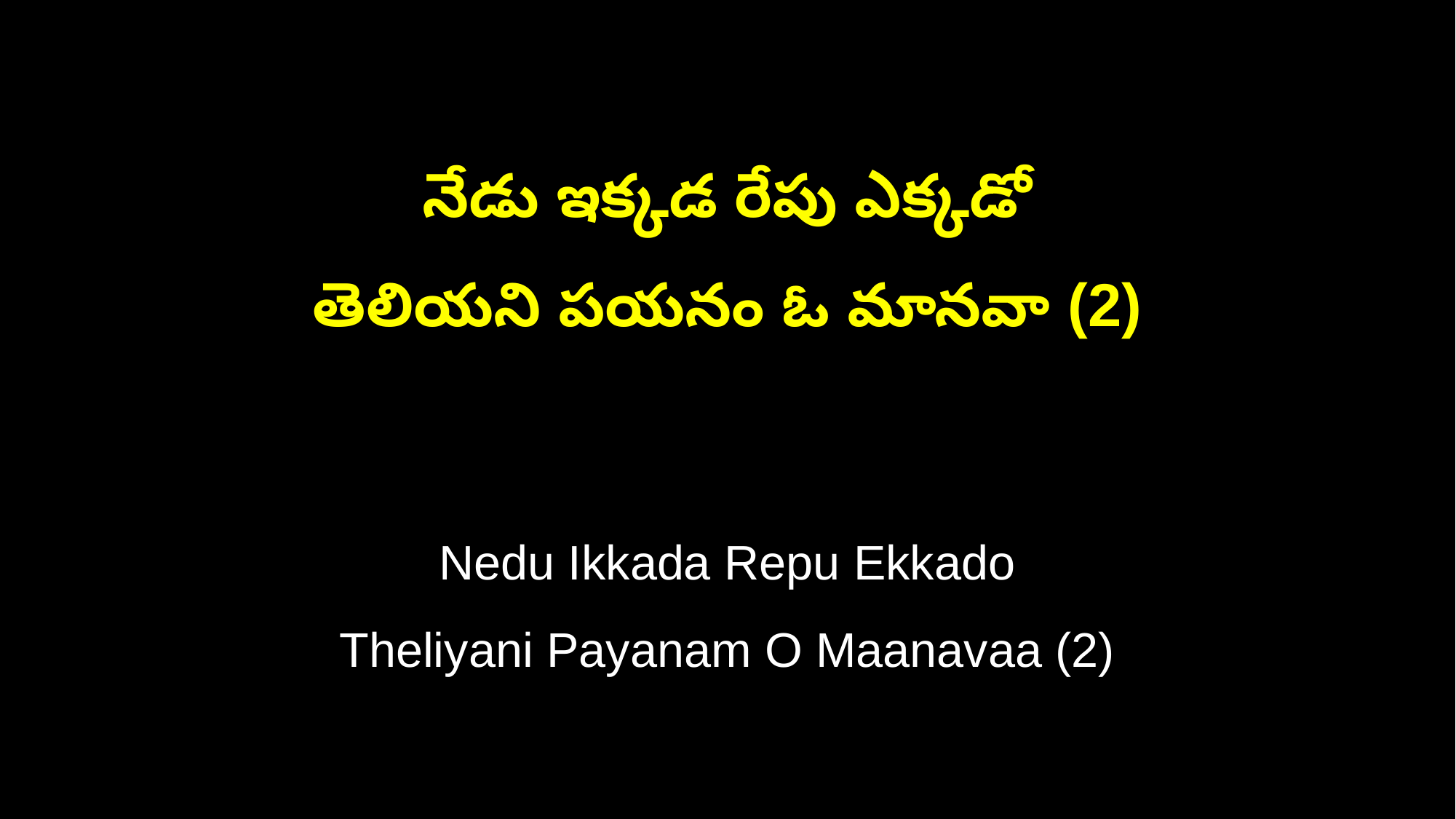

నేడు ఇక్కడ రేపు ఎక్కడో
తెలియని పయనం ఓ మానవా (2)
Nedu Ikkada Repu Ekkado
Theliyani Payanam O Maanavaa (2)